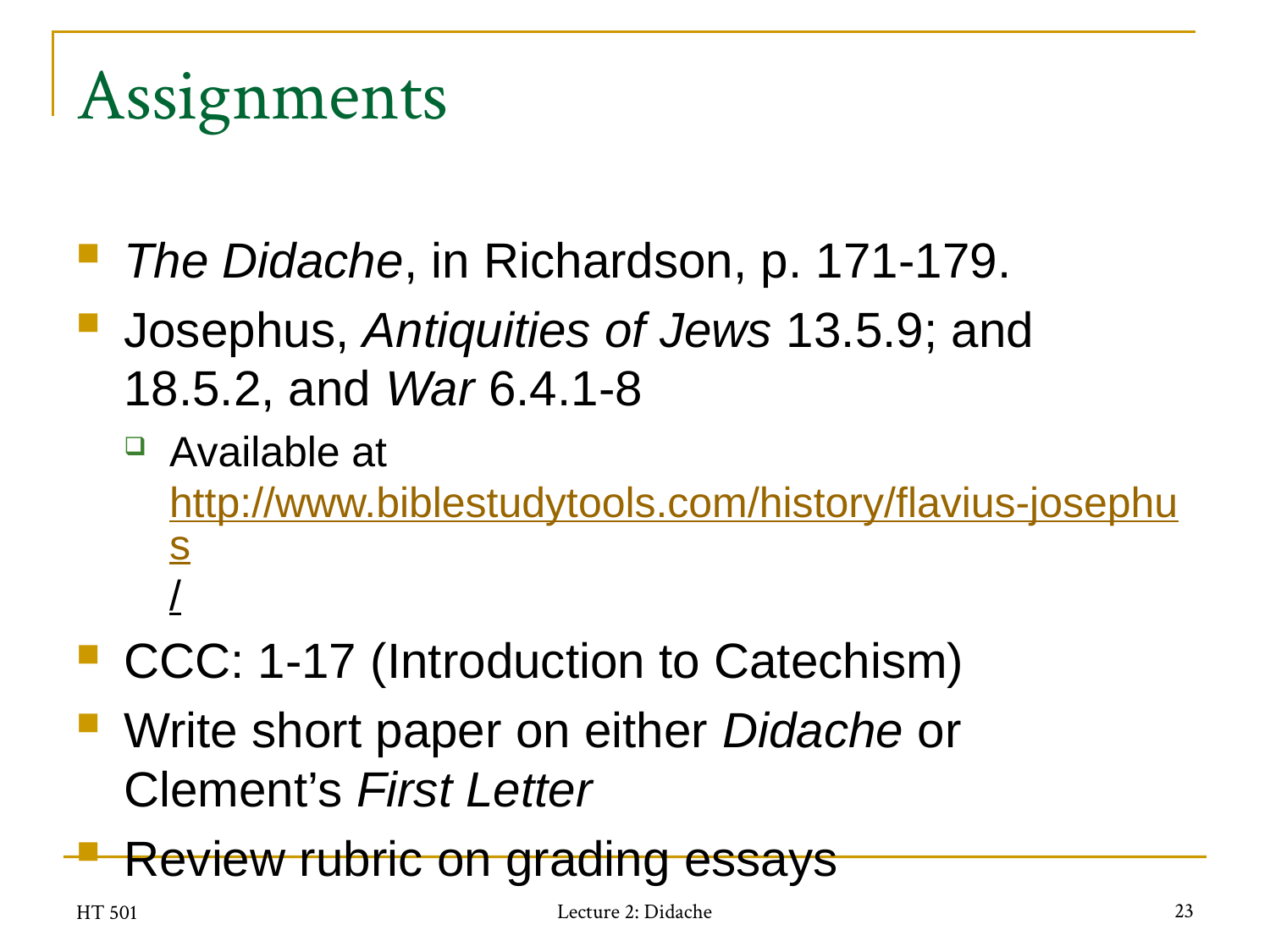

# Assignments
The Didache, in Richardson, p. 171-179.
Josephus, Antiquities of Jews 13.5.9; and 18.5.2, and War 6.4.1-8
Available at http://www.biblestudytools.com/history/flavius-josephus/
CCC: 1-17 (Introduction to Catechism)
Write short paper on either Didache or Clement’s First Letter
Review rubric on grading essays
HT 501
23
Lecture 2: Didache